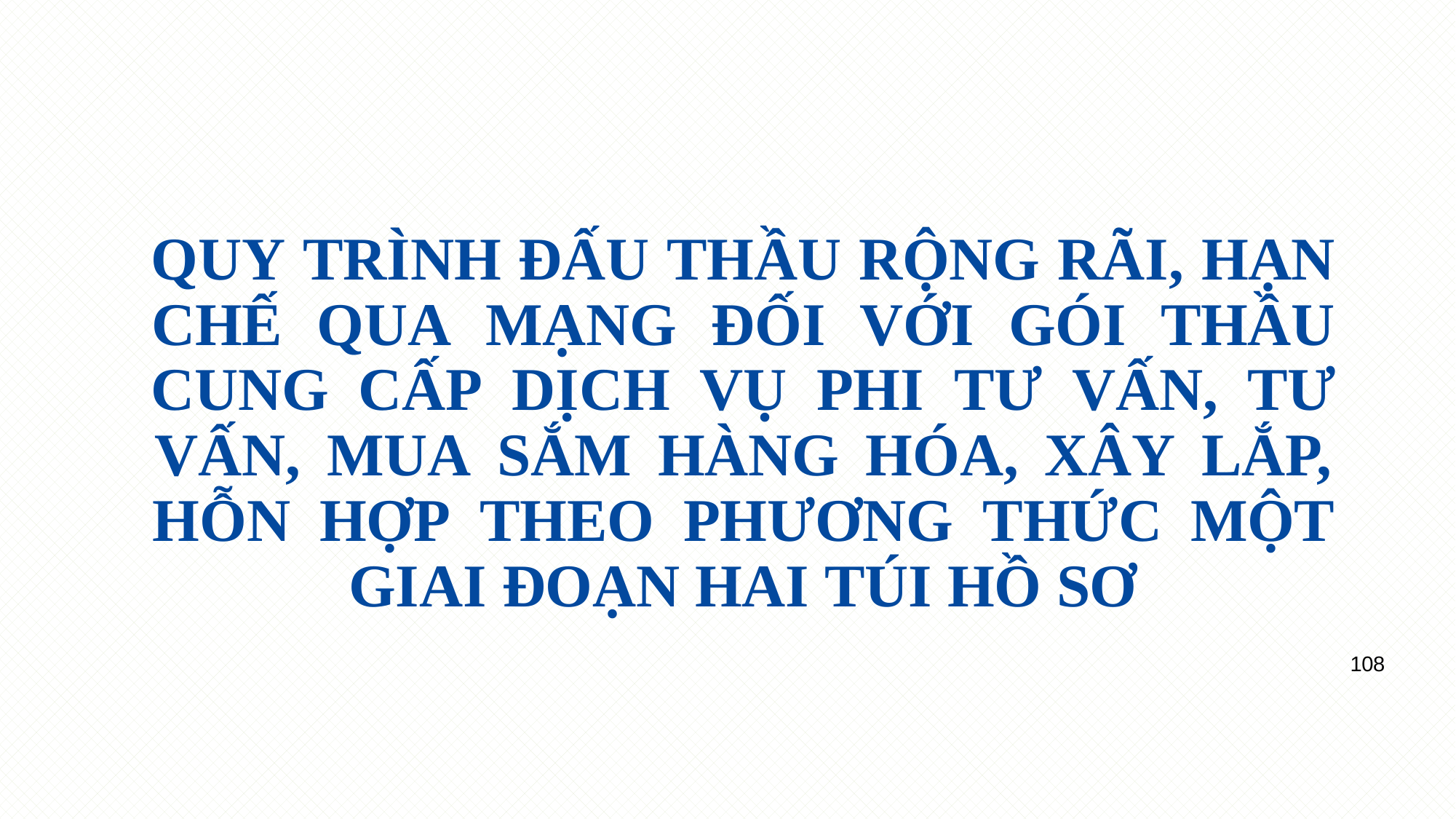

QUY TRÌNH ĐẤU THẦU RỘNG RÃI, HẠN CHẾ  QUA  MẠNG  ĐỐI  VỚI  GÓI  THẦU CUNG CẤP DỊCH VỤ PHI TƯ VẤN, TƯ VẤN, MUA SẮM HÀNG HÓA, XÂY LẮP, HỖN HỢP THEO PHƯƠNG THỨC MỘT GIAI ĐOẠN HAI TÚI HỒ SƠ
108